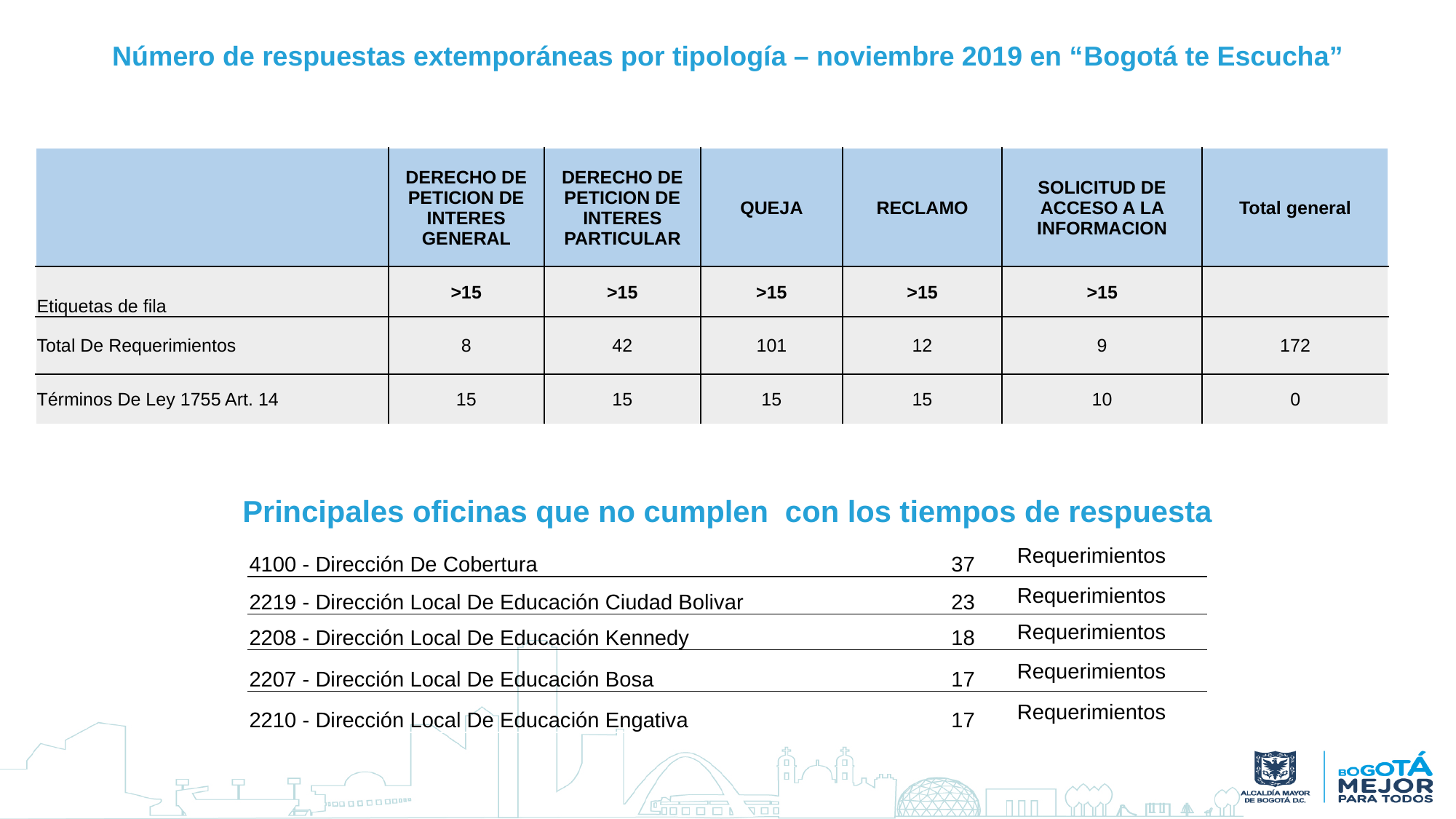

# Número de respuestas extemporáneas por tipología – noviembre 2019 en “Bogotá te Escucha”
|  | DERECHO DE PETICION DE INTERES GENERAL | DERECHO DE PETICION DE INTERES PARTICULAR | QUEJA | RECLAMO | SOLICITUD DE ACCESO A LA INFORMACION | Total general |
| --- | --- | --- | --- | --- | --- | --- |
| Etiquetas de fila | >15 | >15 | >15 | >15 | >15 |  |
| Total De Requerimientos | 8 | 42 | 101 | 12 | 9 | 172 |
| Términos De Ley 1755 Art. 14 | 15 | 15 | 15 | 15 | 10 | 0 |
Principales oficinas que no cumplen  con los tiempos de respuesta
| 4100 - Dirección De Cobertura | 37 | Requerimientos |
| --- | --- | --- |
| 2219 - Dirección Local De Educación Ciudad Bolivar | 23 | Requerimientos |
| 2208 - Dirección Local De Educación Kennedy | 18 | Requerimientos |
| 2207 - Dirección Local De Educación Bosa | 17 | Requerimientos |
| 2210 - Dirección Local De Educación Engativa | 17 | Requerimientos |